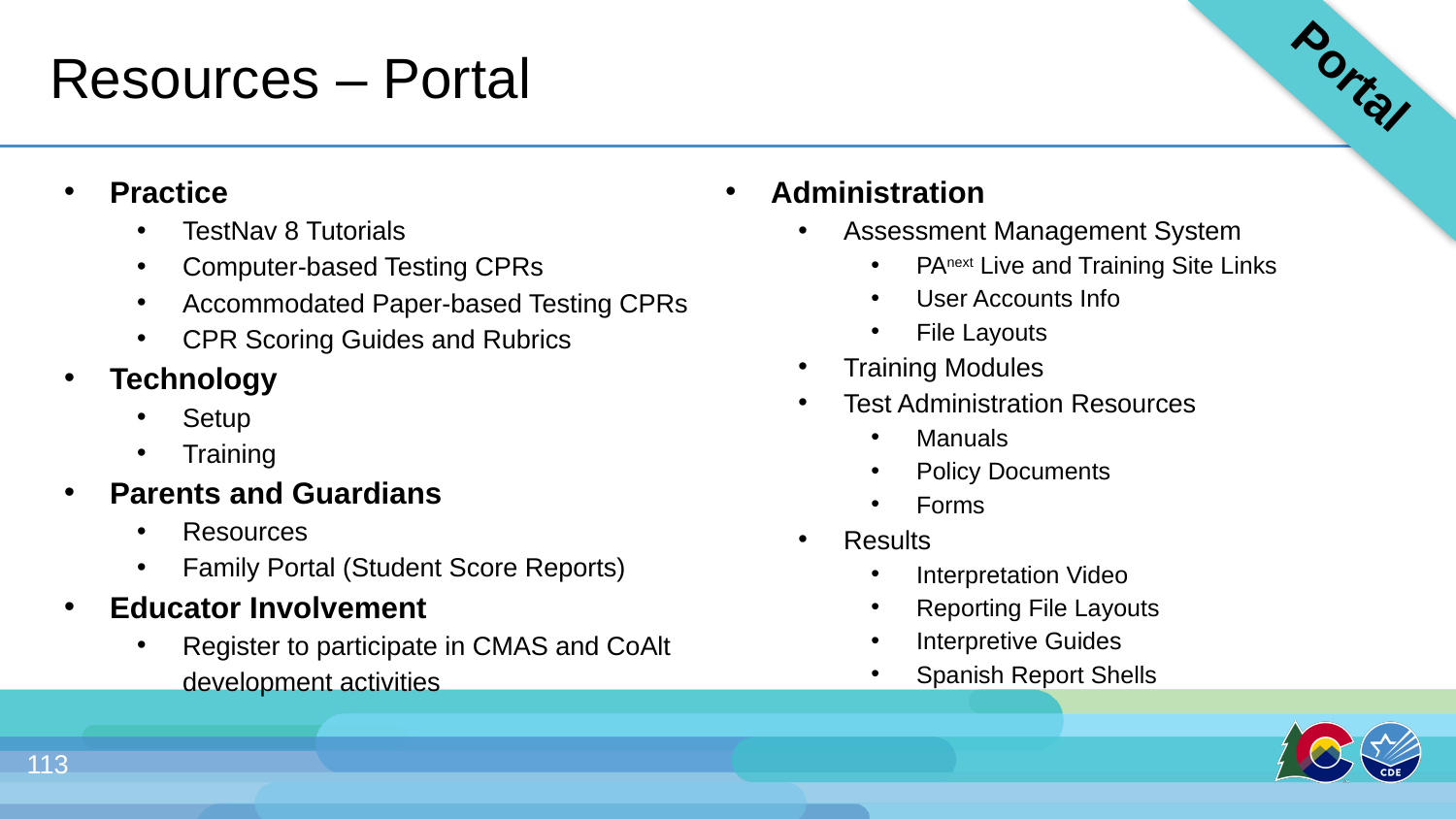

Portal
# Resources – Portal
Practice
TestNav 8 Tutorials
Computer-based Testing CPRs
Accommodated Paper-based Testing CPRs
CPR Scoring Guides and Rubrics
Technology
Setup
Training
Parents and Guardians
Resources
Family Portal (Student Score Reports)
Educator Involvement
Register to participate in CMAS and CoAlt development activities
Administration
Assessment Management System
PAnext Live and Training Site Links
User Accounts Info
File Layouts
Training Modules
Test Administration Resources
Manuals
Policy Documents
Forms
Results
Interpretation Video
Reporting File Layouts
Interpretive Guides
Spanish Report Shells